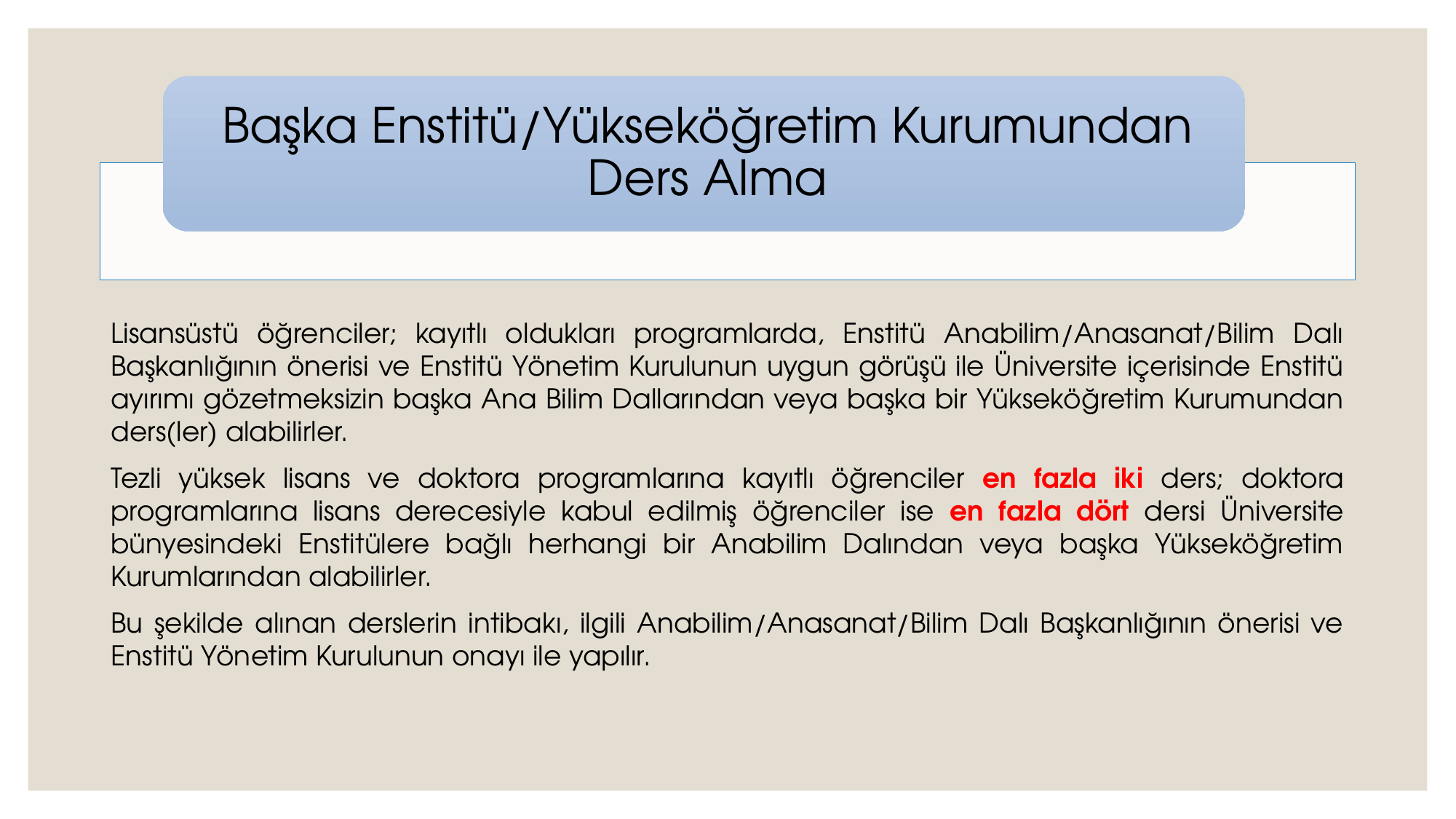

Başka Enstitü/Yükseköğretim Kurumundan Ders Alma
Lisansüstü öğrenciler; kayıtlı oldukları programlarda, Enstitü Anabilim/Anasanat/Bilim Dalı Başkanlığının önerisi ve Enstitü Yönetim Kurulunun uygun görüşü ile Üniversite içerisinde Enstitü ayırımı gözetmeksizin başka Ana Bilim Dallarından veya başka bir Yükseköğretim Kurumundan ders(ler) alabilirler.
Tezli yüksek lisans ve doktora programlarına kayıtlı öğrenciler en fazla iki ders; doktora programlarına lisans derecesiyle kabul edilmiş öğrenciler ise en fazla dört dersi Üniversite bünyesindeki Enstitülere bağlı herhangi bir Anabilim Dalından veya başka Yükseköğretim Kurumlarından alabilirler.
Bu şekilde alınan derslerin intibakı, ilgili Anabilim/Anasanat/Bilim Dalı Başkanlığının önerisi ve Enstitü Yönetim Kurulunun onayı ile yapılır.